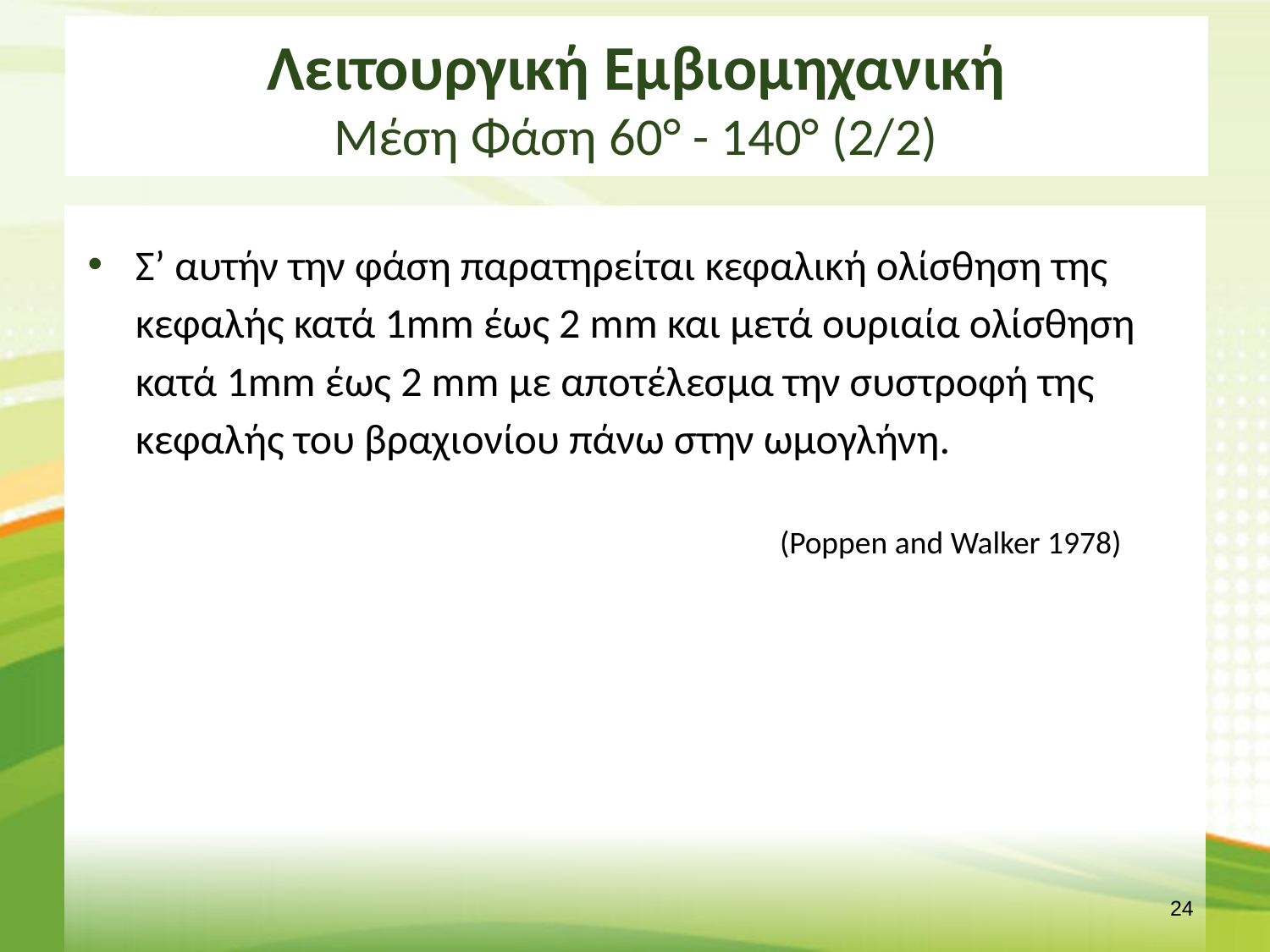

# Λειτουργική Εμβιομηχανική Μέση Φάση 60° - 140° (2/2)
Σ’ αυτήν την φάση παρατηρείται κεφαλική ολίσθηση της κεφαλής κατά 1mm έως 2 mm και μετά ουριαία ολίσθηση κατά 1mm έως 2 mm με αποτέλεσμα την συστροφή της κεφαλής του βραχιονίου πάνω στην ωμογλήνη.

(Poppen and Walker 1978)
24